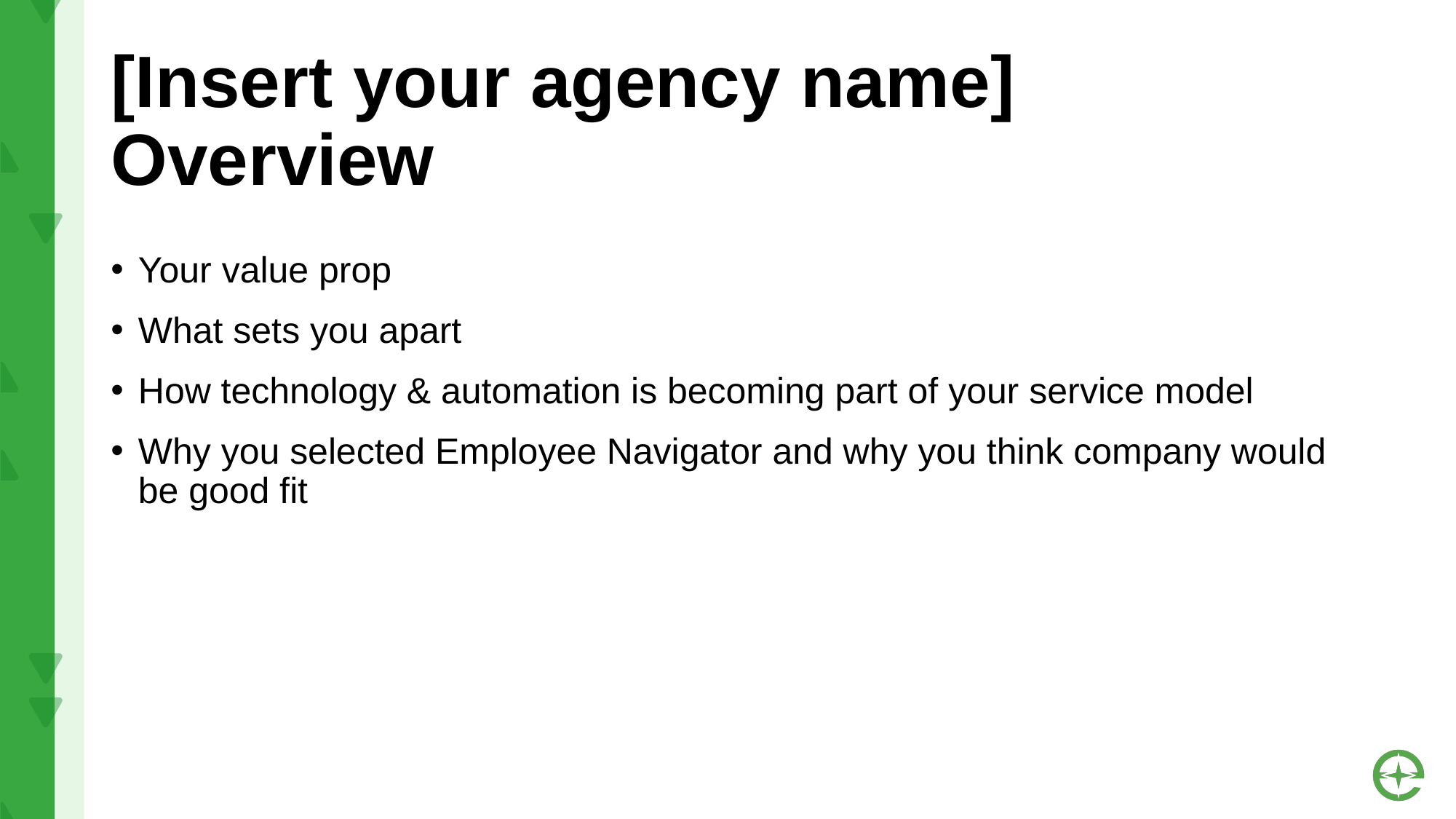

# [Insert your agency name] Overview
Your value prop
What sets you apart
How technology & automation is becoming part of your service model
Why you selected Employee Navigator and why you think company would be good fit